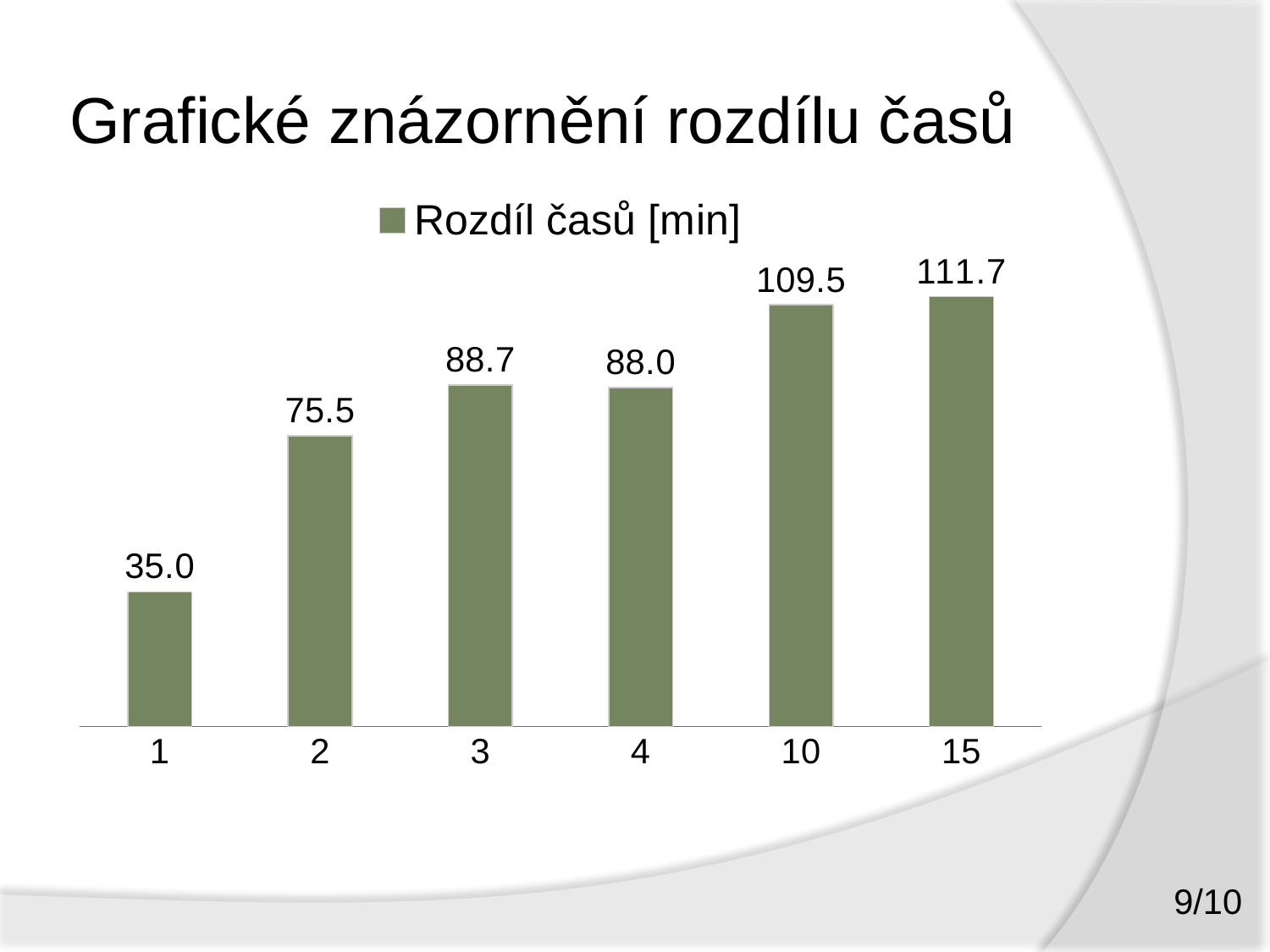

# Grafické znázornění rozdílu časů

### Chart

| Category |  |
|---|---|
| 1 | 35.0 |
| 2 | 75.5 |
| 3 | 88.66666666666669 |
| 4 | 88.0 |
| 10 | 109.5 |
| 15 | 111.66666666666669 |
9/10